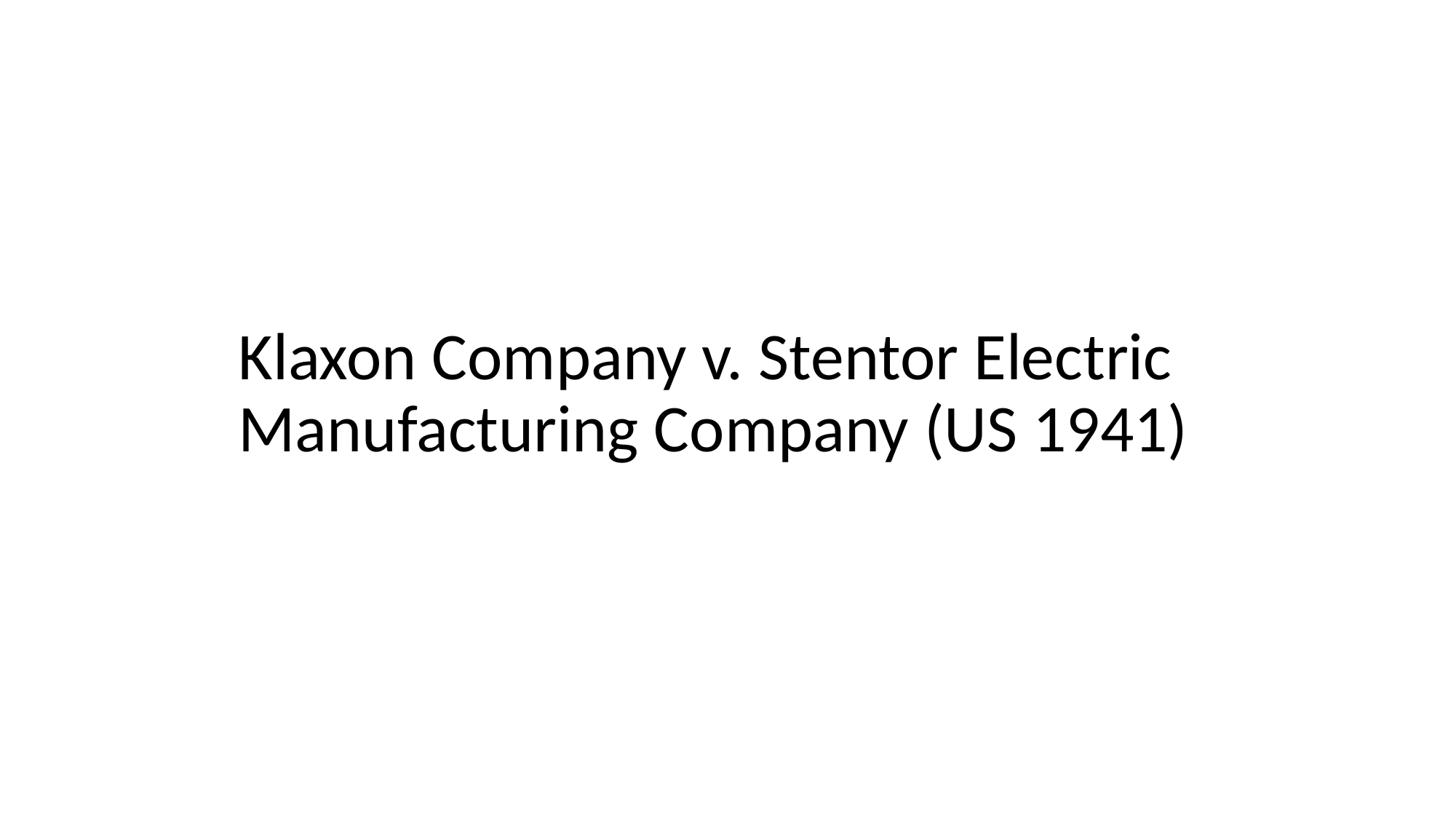

# Klaxon Company v. Stentor Electric Manufacturing Company (US 1941)